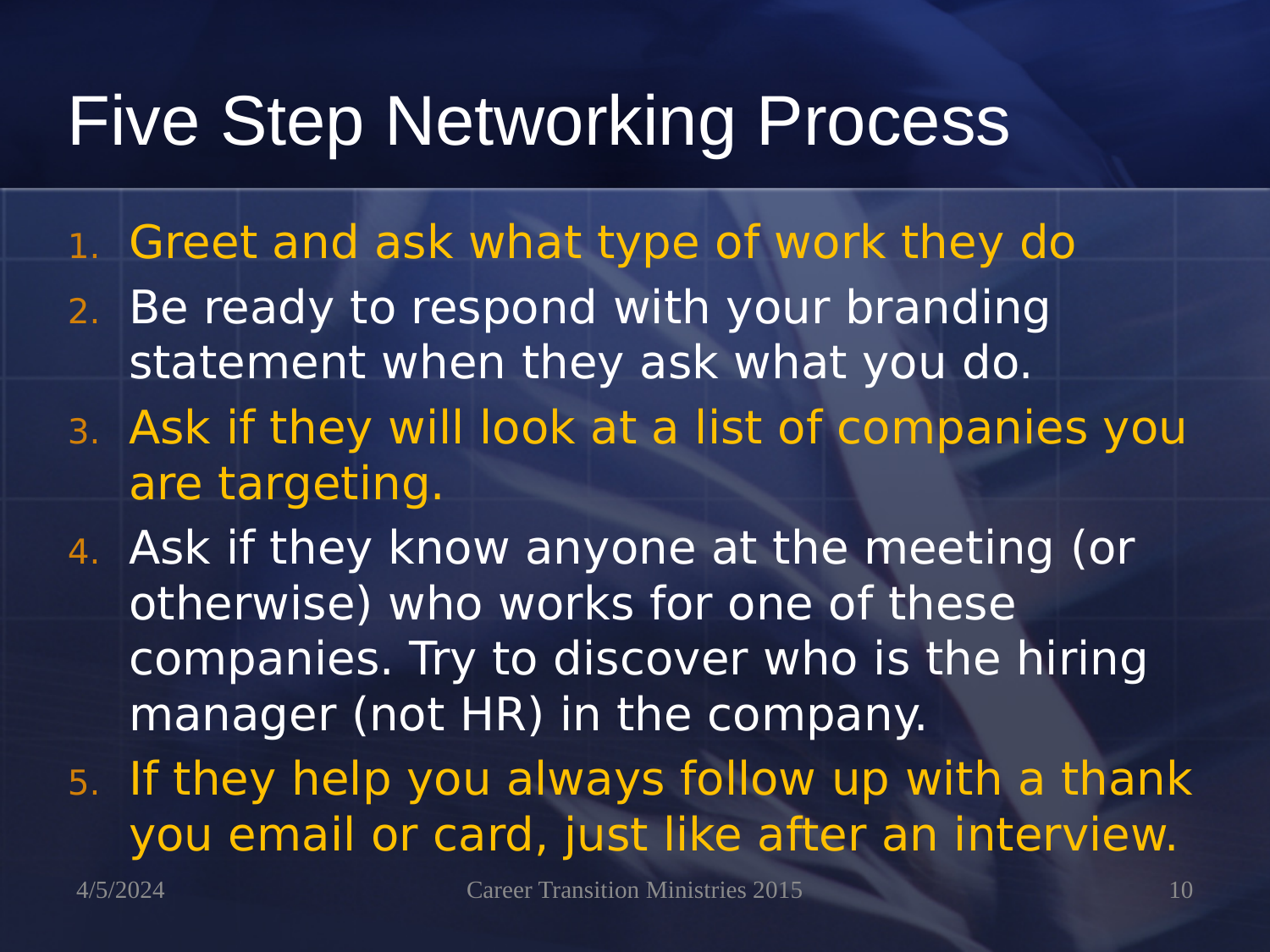

# Five Step Networking Process
Greet and ask what type of work they do
Be ready to respond with your branding statement when they ask what you do.
Ask if they will look at a list of companies you are targeting.
Ask if they know anyone at the meeting (or otherwise) who works for one of these companies. Try to discover who is the hiring manager (not HR) in the company.
If they help you always follow up with a thank you email or card, just like after an interview.
4/5/2024
Career Transition Ministries 2015
10